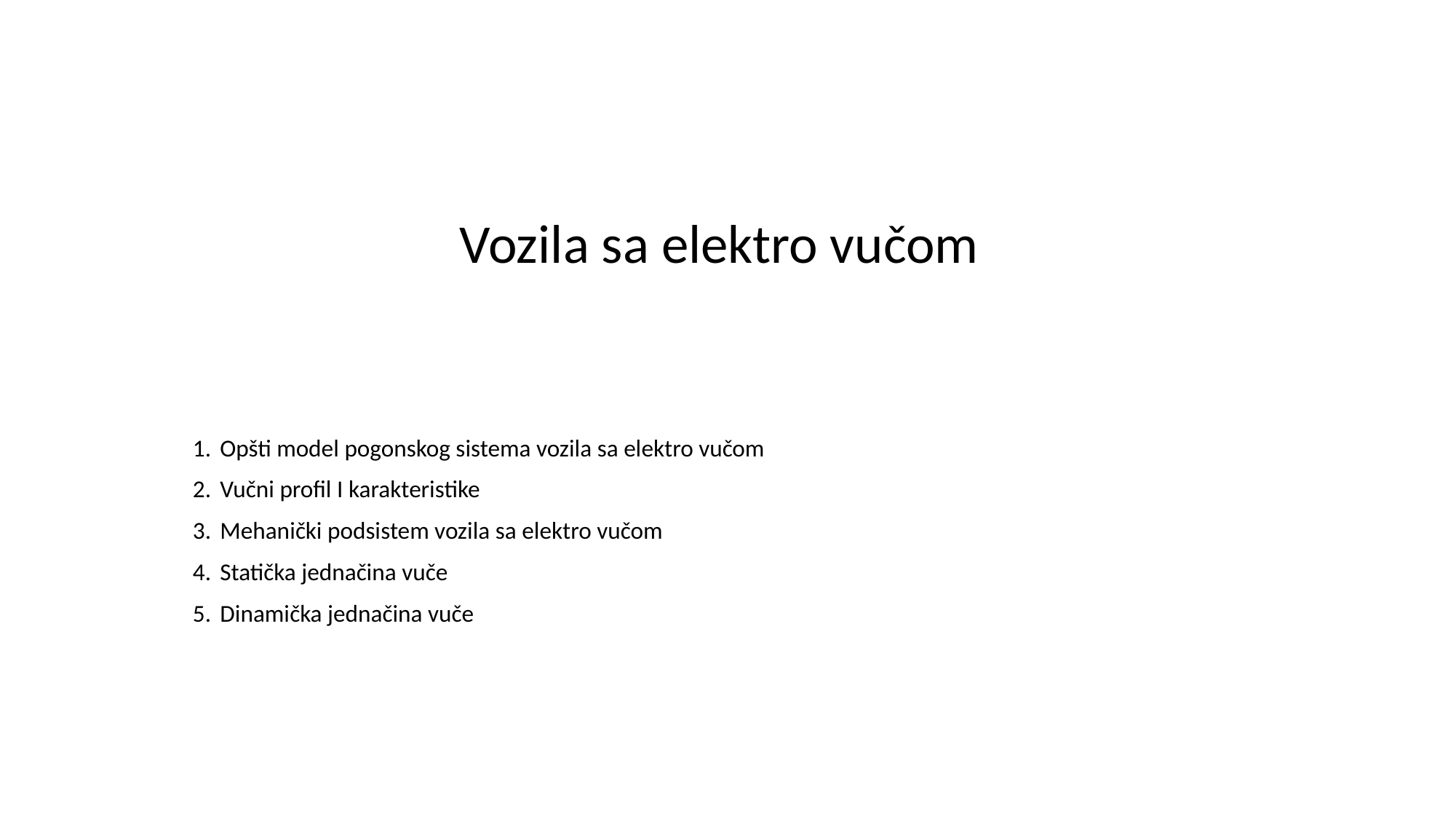

# Vozila sa elektro vučom
Opšti model pogonskog sistema vozila sa elektro vučom
Vučni profil I karakteristike
Mehanički podsistem vozila sa elektro vučom
Statička jednačina vuče
Dinamička jednačina vuče